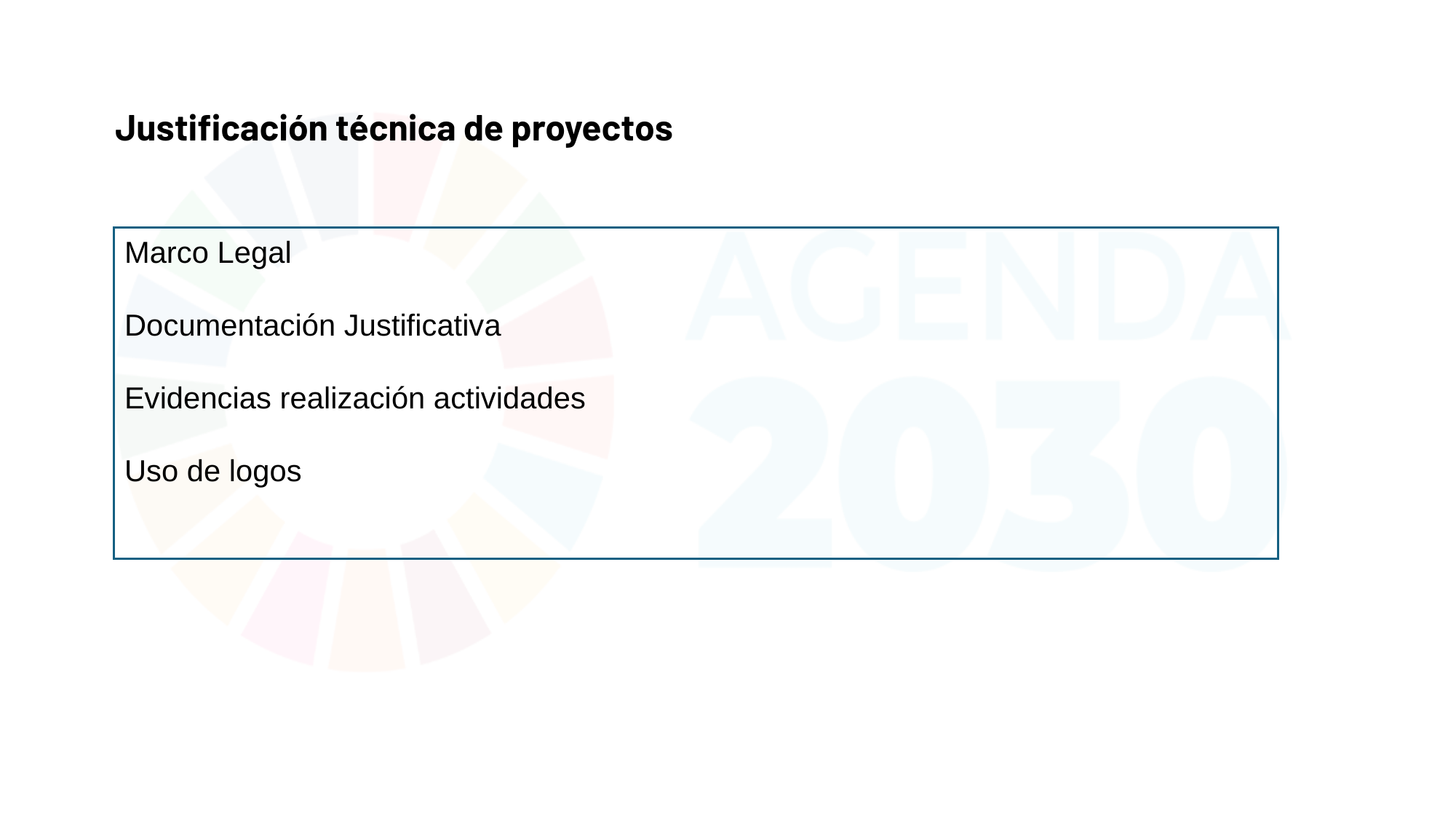

Justificación técnica de proyectos
Marco Legal

Documentación Justificativa

Evidencias realización actividades

Uso de logos